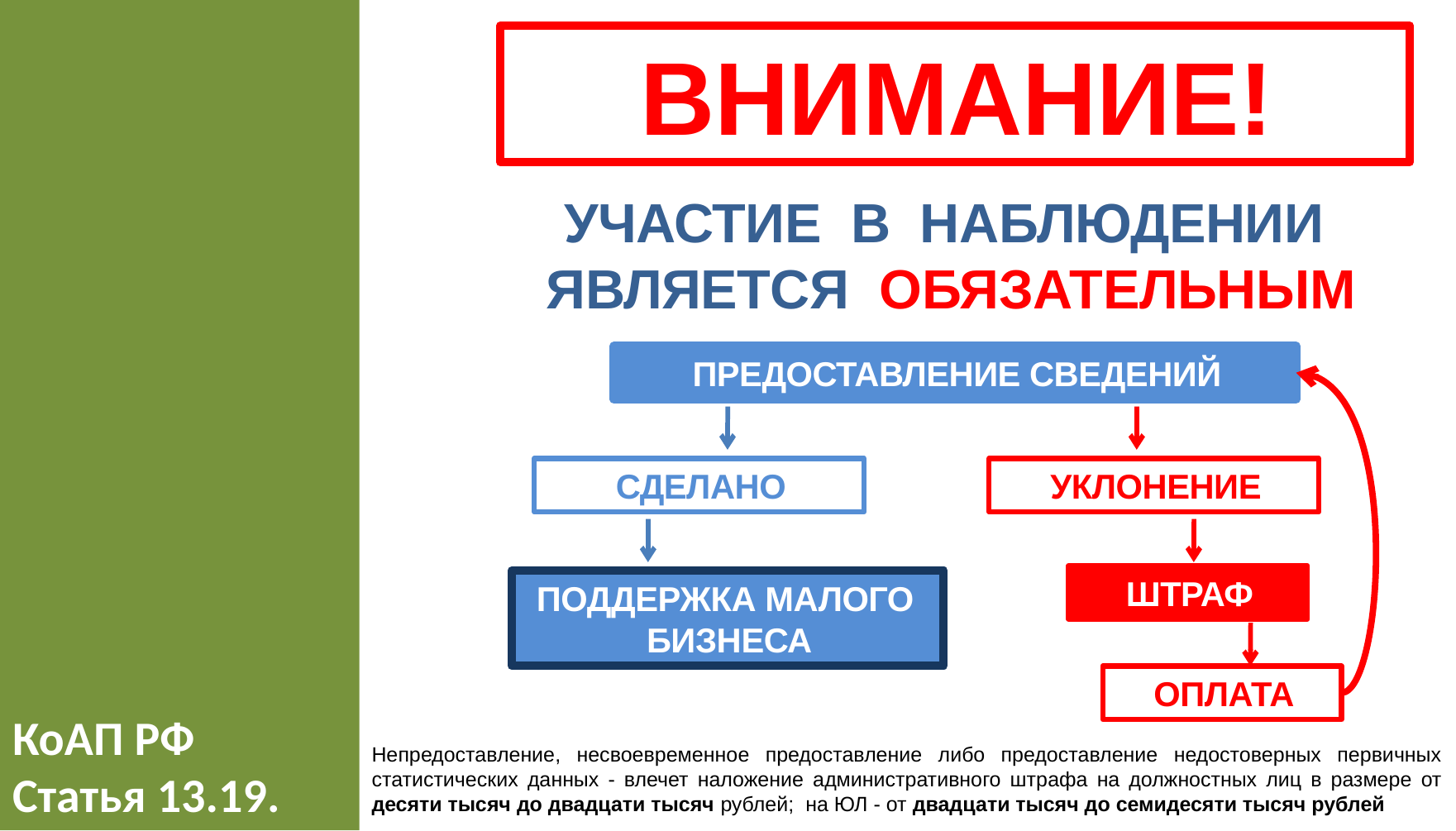

КоАП РФ
Статья 13.19.
ВНИМАНИЕ!
УЧАСТИЕ  В  НАБЛЮДЕНИИ  ЯВЛЯЕТСЯ  ОБЯЗАТЕЛЬНЫМ
ПРЕДОСТАВЛЕНИЕ СВЕДЕНИЙ
СДЕЛАНО
УКЛОНЕНИЕ
ШТРАФ
ПОДДЕРЖКА МАЛОГО  БИЗНЕСА
ОПЛАТА

Непредоставление, несвоевременное предоставление либо предоставление недостоверных первичных статистических данных - влечет наложение административного штрафа на должностных лиц в размере от десяти тысяч до двадцати тысяч рублей;  на ЮЛ - от двадцати тысяч до семидесяти тысяч рублей